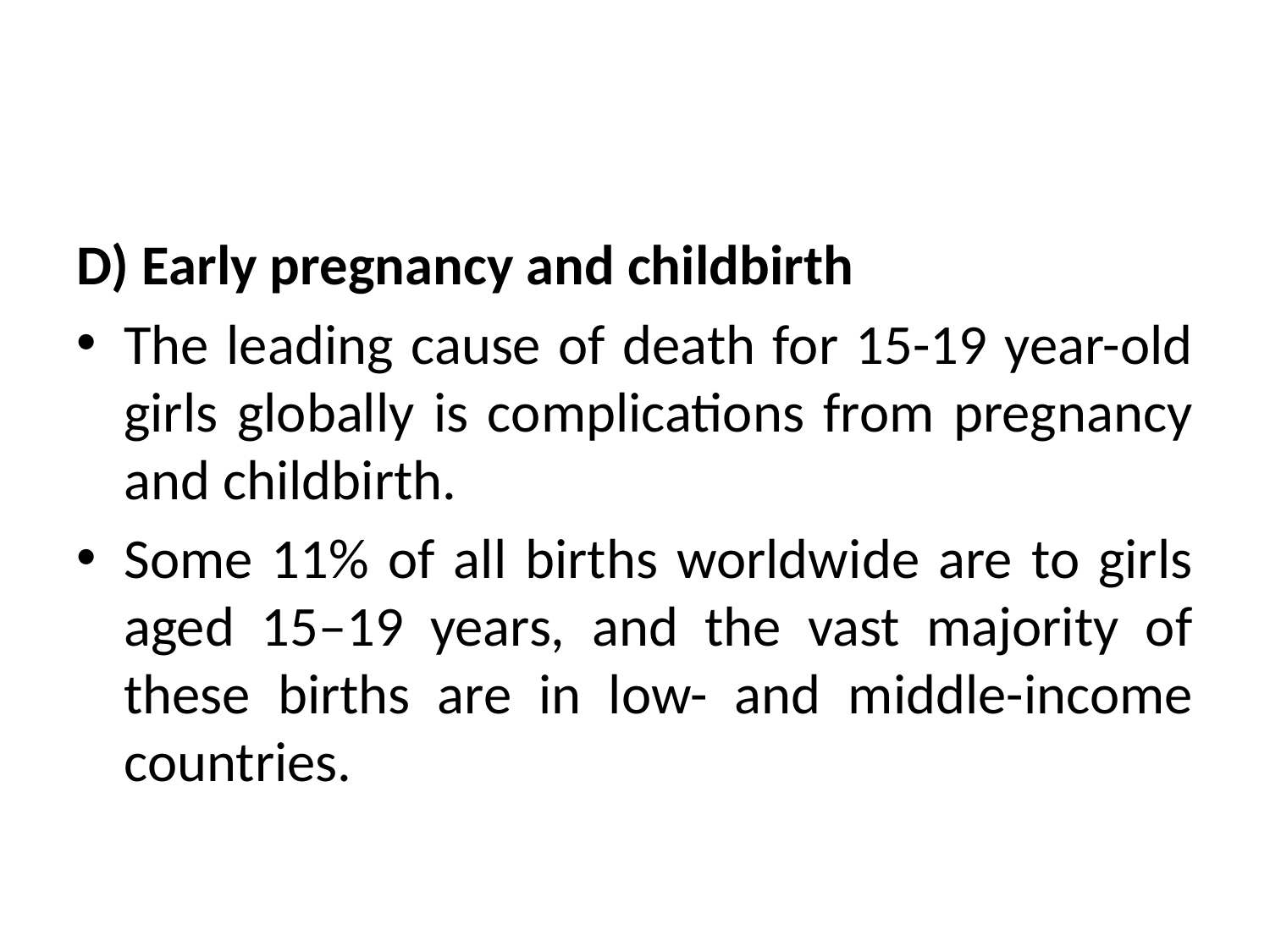

#
D) Early pregnancy and childbirth
The leading cause of death for 15-19 year-old girls globally is complications from pregnancy and childbirth.
Some 11% of all births worldwide are to girls aged 15–19 years, and the vast majority of these births are in low- and middle-income countries.